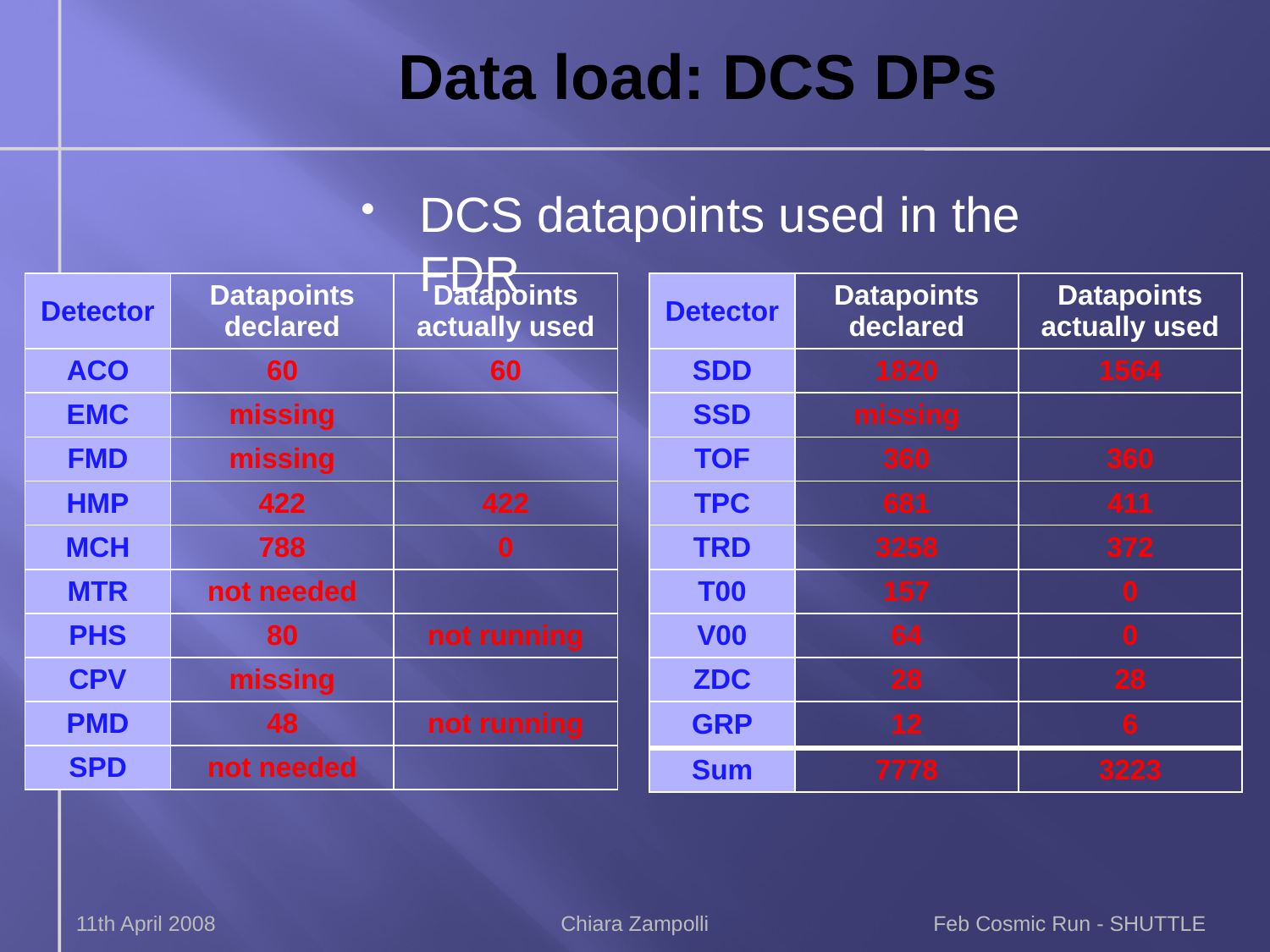

# Data load: DCS DPs
DCS datapoints used in the FDR
| Detector | Datapoints declared | Datapoints actually used |
| --- | --- | --- |
| ACO | 60 | 60 |
| EMC | missing |  |
| FMD | missing |  |
| HMP | 422 | 422 |
| MCH | 788 | 0 |
| MTR | not needed |  |
| PHS | 80 | not running |
| CPV | missing |  |
| PMD | 48 | not running |
| SPD | not needed |  |
| Detector | Datapoints declared | Datapoints actually used |
| --- | --- | --- |
| SDD | 1820 | 1564 |
| SSD | missing |  |
| TOF | 360 | 360 |
| TPC | 681 | 411 |
| TRD | 3258 | 372 |
| T00 | 157 | 0 |
| V00 | 64 | 0 |
| ZDC | 28 | 28 |
| GRP | 12 | 6 |
| Sum | 7778 | 3223 |
11th April 2008
Chiara Zampolli
Feb Cosmic Run - SHUTTLE